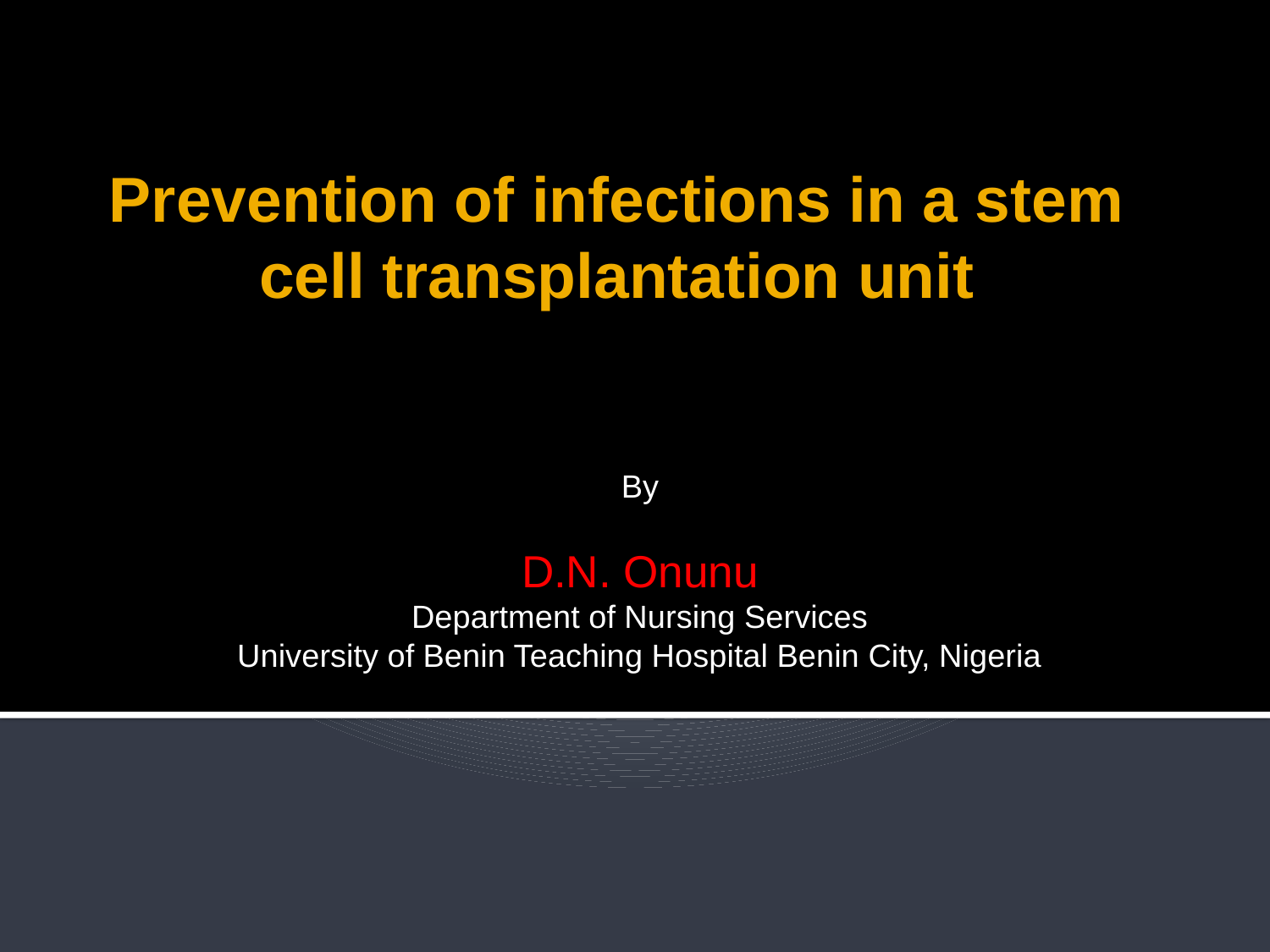

# Prevention of infections in a stem cell transplantation unit
By

D.N. Onunu
Department of Nursing Services
University of Benin Teaching Hospital Benin City, Nigeria